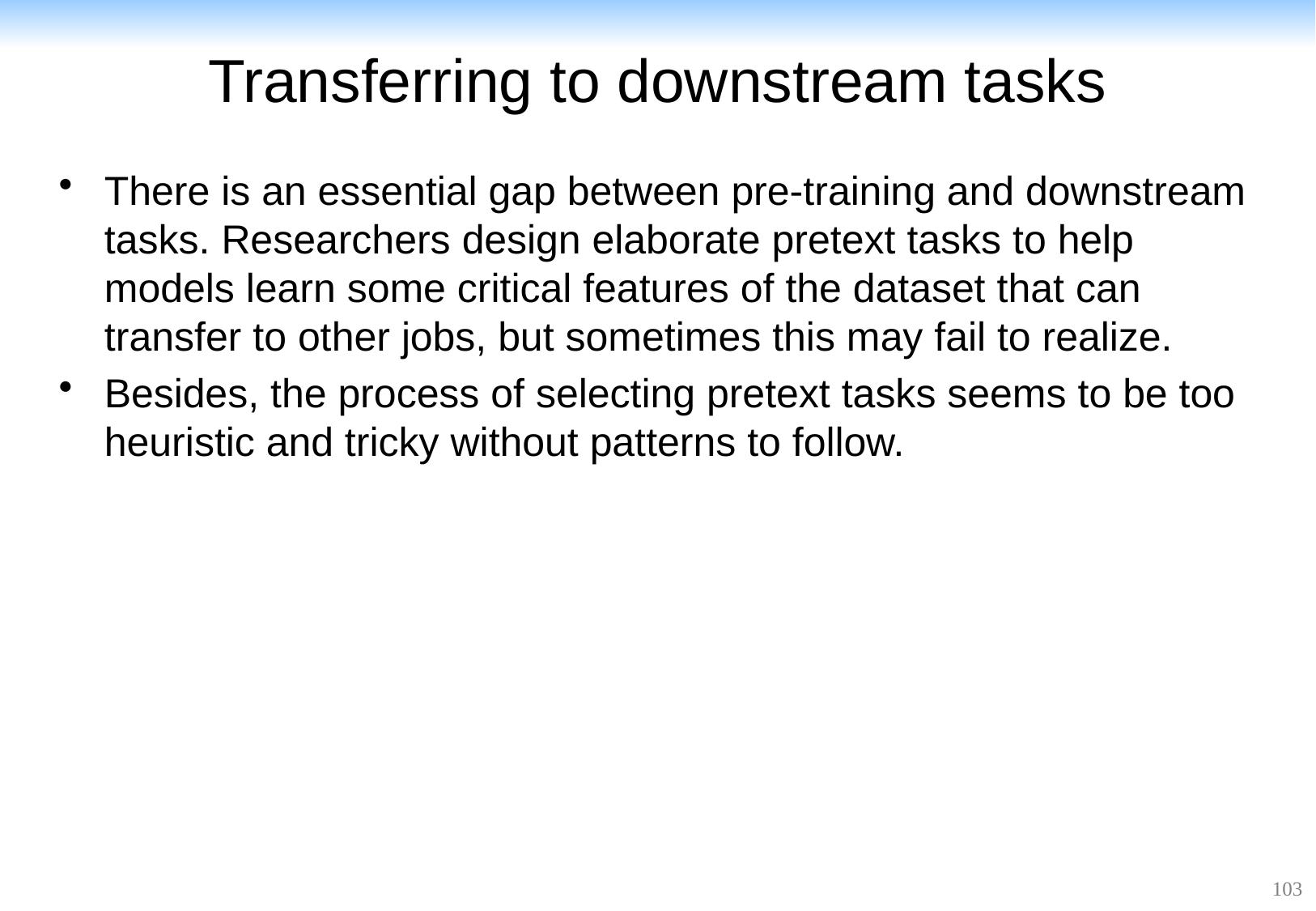

# Transferring to downstream tasks
There is an essential gap between pre-training and downstream tasks. Researchers design elaborate pretext tasks to help models learn some critical features of the dataset that can transfer to other jobs, but sometimes this may fail to realize.
Besides, the process of selecting pretext tasks seems to be too heuristic and tricky without patterns to follow.